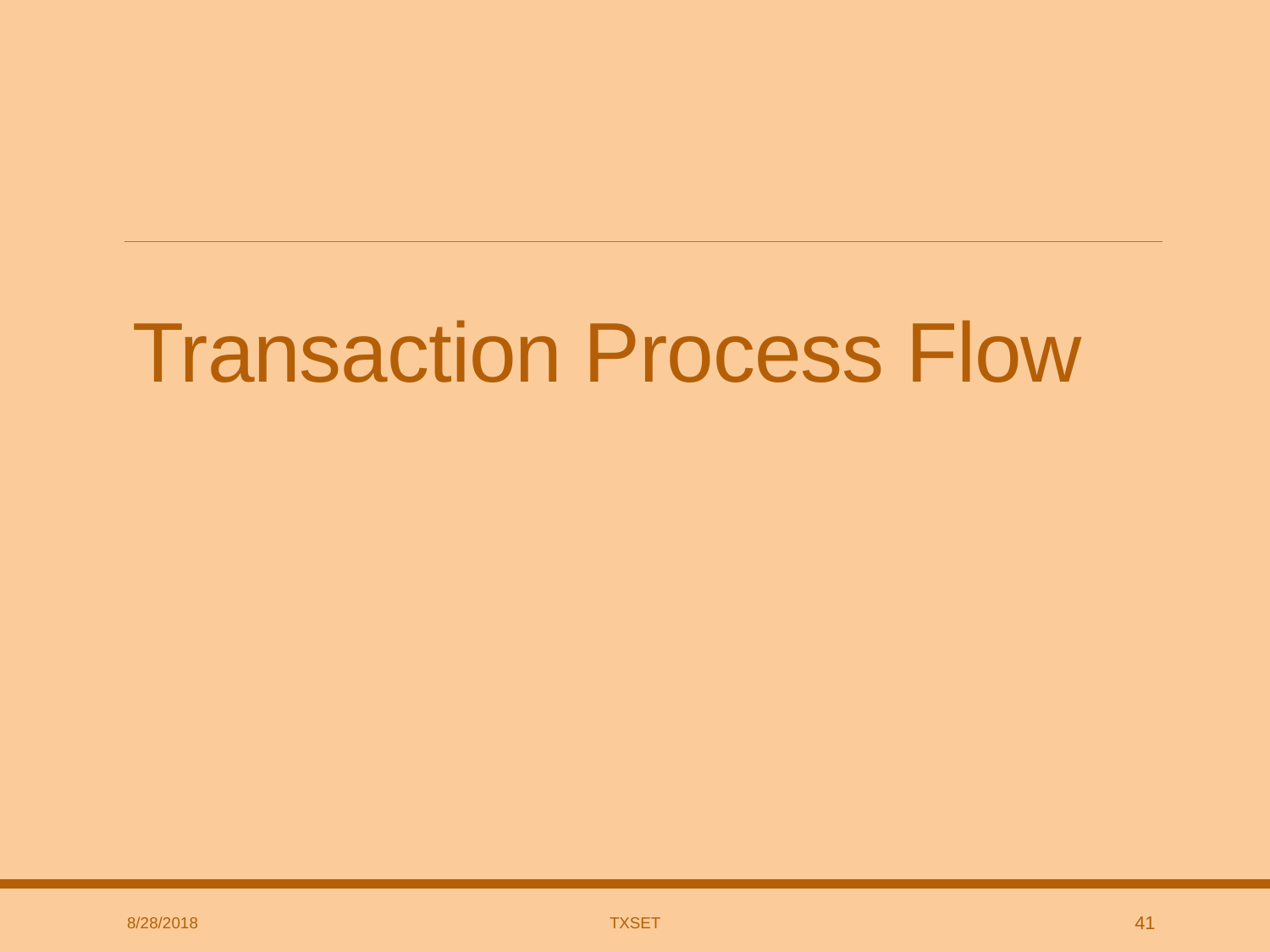

# Transaction Process Flow
8/28/2018
TxSET
41